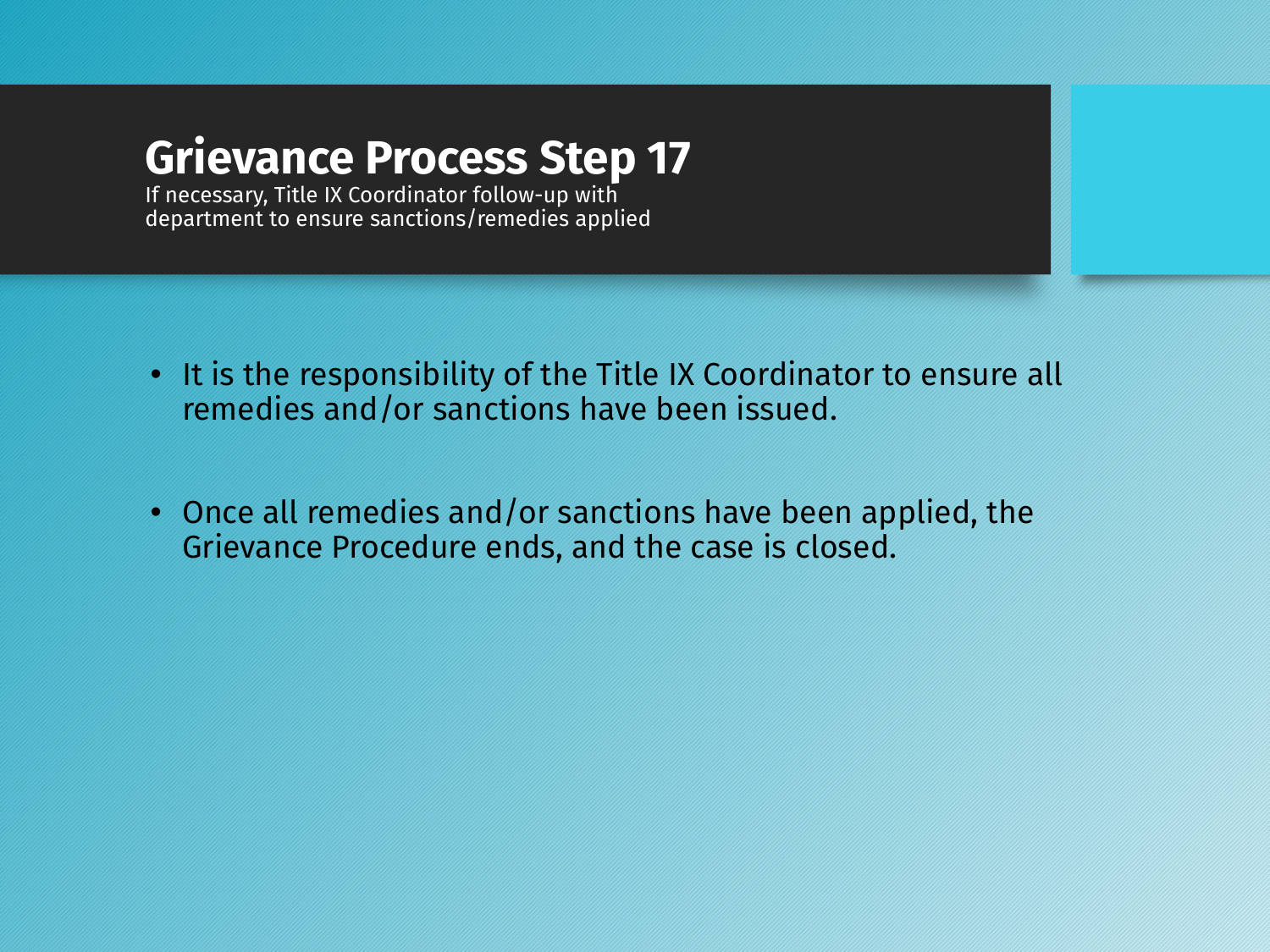

# Grievance Process Step 17 If necessary, Title IX Coordinator follow-up with department to ensure sanctions/remedies applied

It is the responsibility of the Title IX Coordinator to ensure all remedies and/or sanctions have been issued.

Once all remedies and/or sanctions have been applied, the Grievance Procedure ends, and the case is closed.